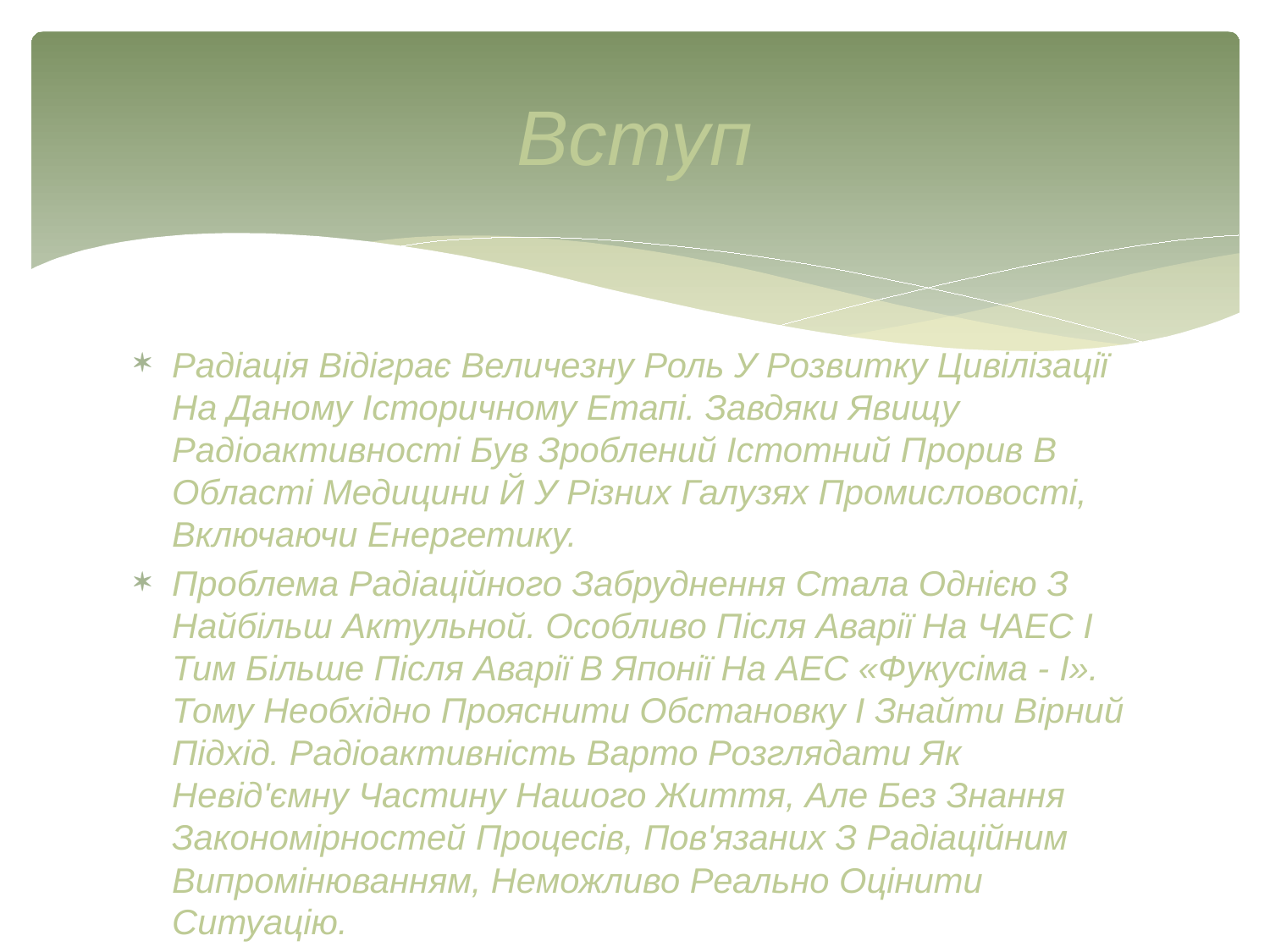

# Вступ
Радіація Відіграє Величезну Роль У Розвитку Цивілізації На Даному Історичному Етапі. Завдяки Явищу Радіоактивності Був Зроблений Істотний Прорив В Області Медицини Й У Різних Галузях Промисловості, Включаючи Енергетику.
Проблема Радіаційного Забруднення Стала Однією З Найбільш Актульной. Особливо Після Аварії На ЧАЕС І Тим Більше Після Аварії В Японії На АЕС «Фукусіма - I». Тому Необхідно Прояснити Обстановку І Знайти Вірний Підхід. Радіоактивність Варто Розглядати Як Невід'ємну Частину Нашого Життя, Але Без Знання Закономірностей Процесів, Пов'язаних З Радіаційним Випромінюванням, Неможливо Реально Оцінити Ситуацію.